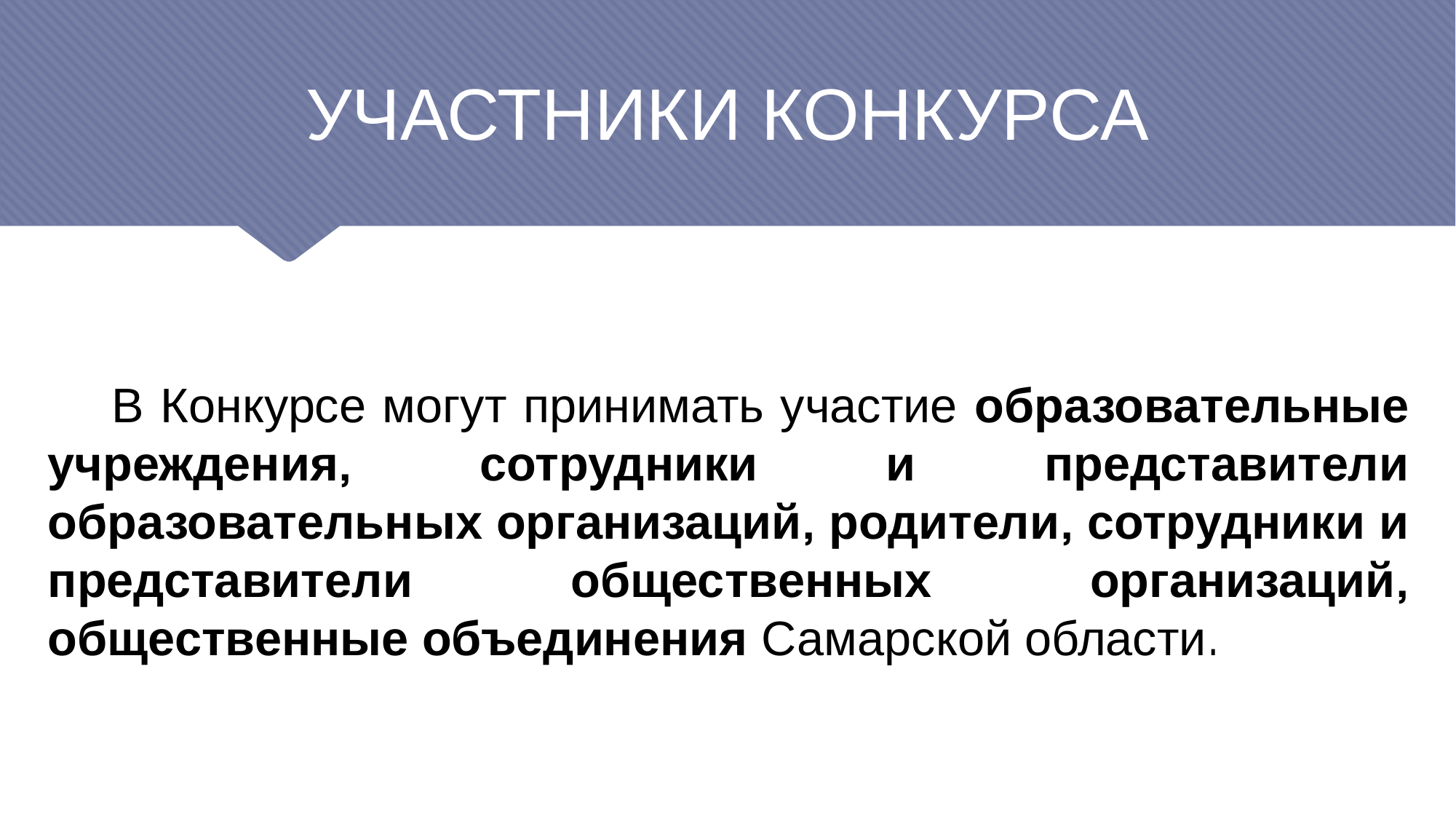

# УЧАСТНИКИ КОНКУРСА
В Конкурсе могут принимать участие образовательные учреждения, сотрудники и представители образовательных организаций, родители, сотрудники и представители общественных организаций, общественные объединения Самарской области.